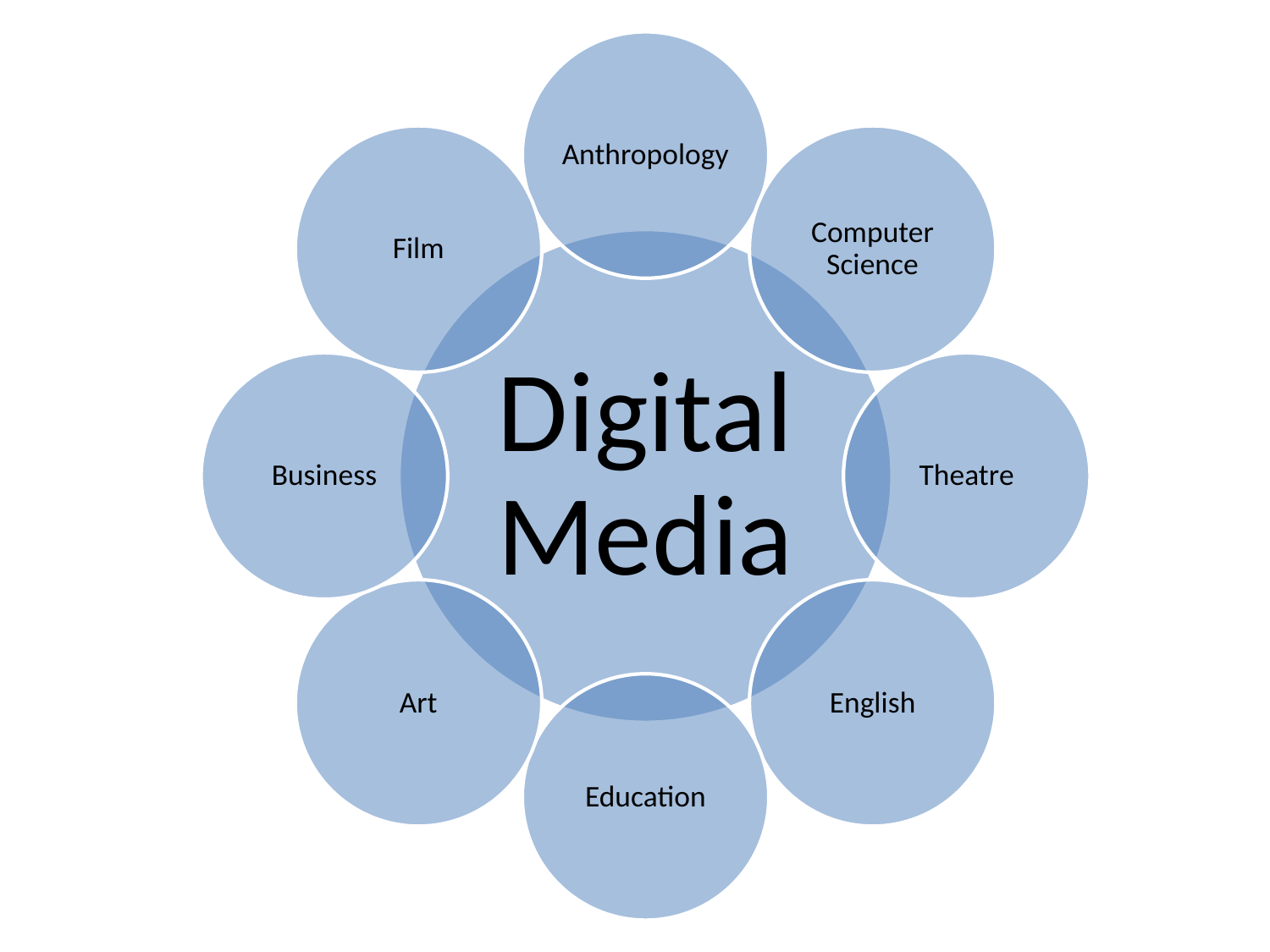

Digital Media
Anthropology
Computer Science
Theatre
English
Education
Art
Business
Film